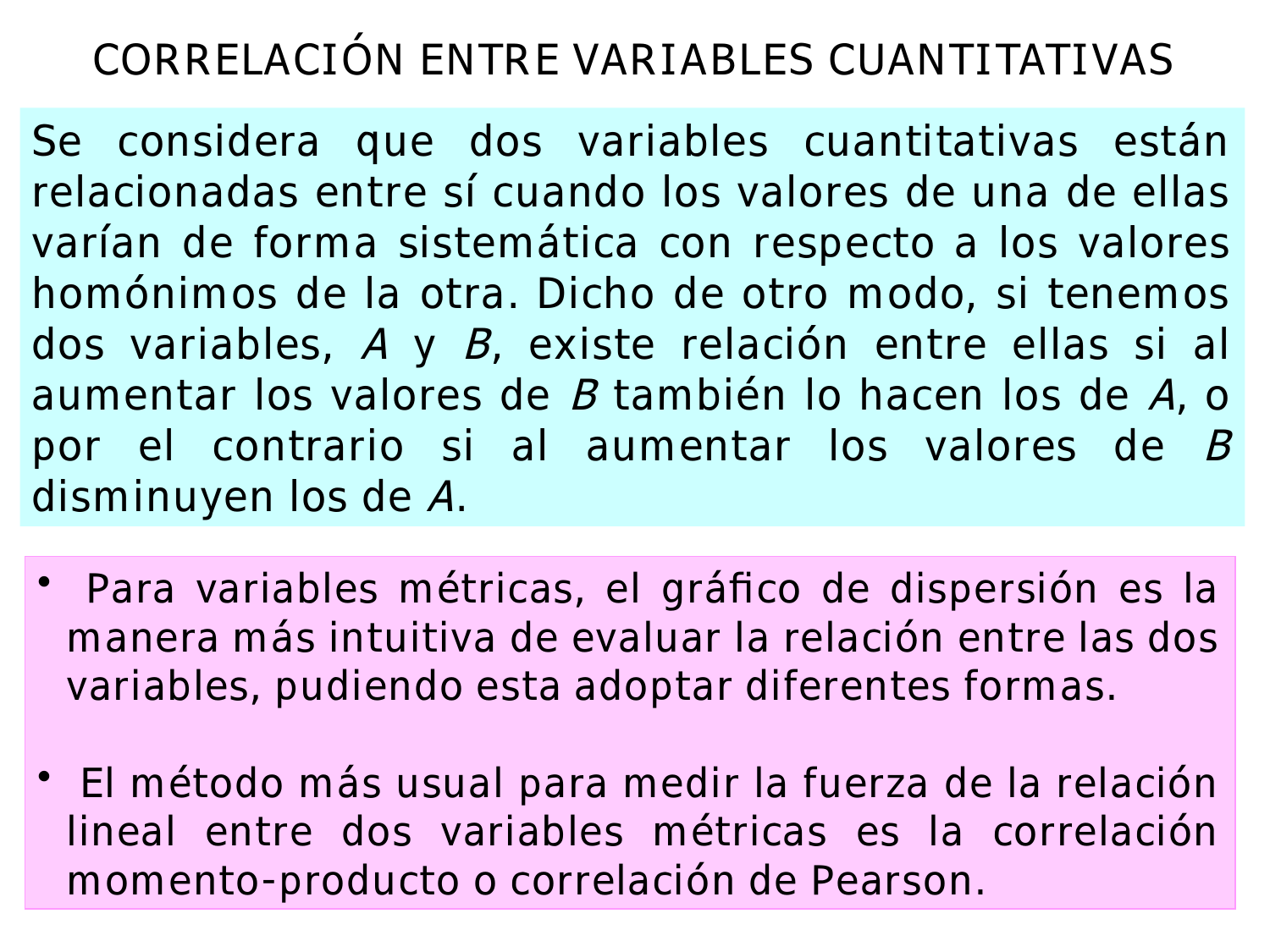

CORRELACIÓN ENTRE VARIABLES CUANTITATIVAS
Se considera que dos variables cuantitativas están relacionadas entre sí cuando los valores de una de ellas varían de forma sistemática con respecto a los valores homónimos de la otra. Dicho de otro modo, si tenemos dos variables, A y B, existe relación entre ellas si al aumentar los valores de B también lo hacen los de A, o por el contrario si al aumentar los valores de B disminuyen los de A.
 Para variables métricas, el gráfico de dispersión es la manera más intuitiva de evaluar la relación entre las dos variables, pudiendo esta adoptar diferentes formas.

 El método más usual para medir la fuerza de la relación lineal entre dos variables métricas es la correlación momento-producto o correlación de Pearson.